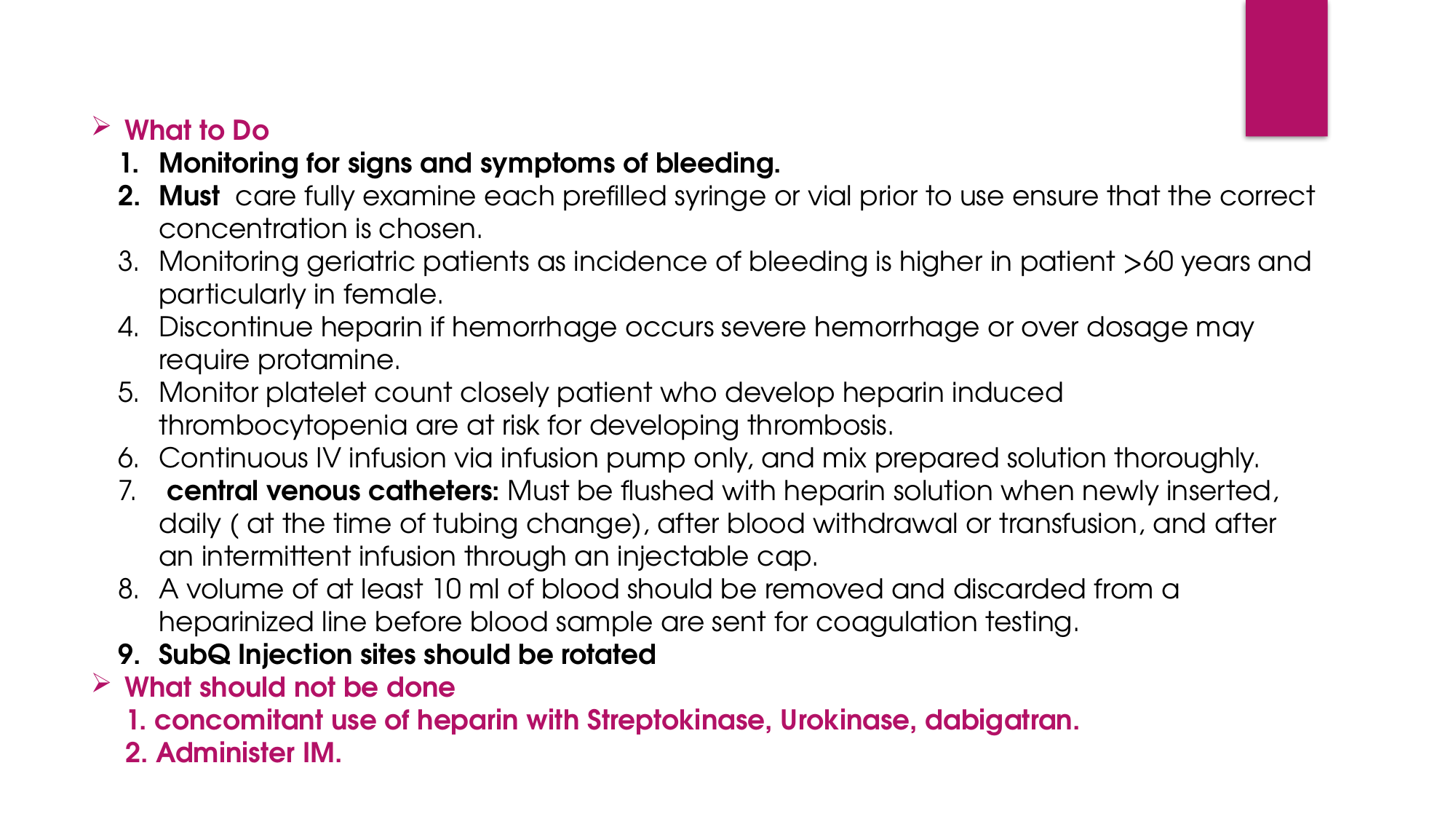

What to Do
Monitoring for signs and symptoms of bleeding.
Must  care fully examine each prefilled syringe or vial prior to use ensure that the correct concentration is chosen.
Monitoring geriatric patients as incidence of bleeding is higher in patient >60 years and particularly in female.
Discontinue heparin if hemorrhage occurs severe hemorrhage or over dosage may require protamine.
Monitor platelet count closely patient who develop heparin induced thrombocytopenia are at risk for developing thrombosis.
Continuous IV infusion via infusion pump only, and mix prepared solution thoroughly.
 central venous catheters: Must be flushed with heparin solution when newly inserted, daily ( at the time of tubing change), after blood withdrawal or transfusion, and after an intermittent infusion through an injectable cap.
A volume of at least 10 ml of blood should be removed and discarded from a heparinized line before blood sample are sent for coagulation testing.
SubQ Injection sites should be rotated
What should not be done
1. concomitant use of heparin with Streptokinase, Urokinase, dabigatran.
2. Administer IM.